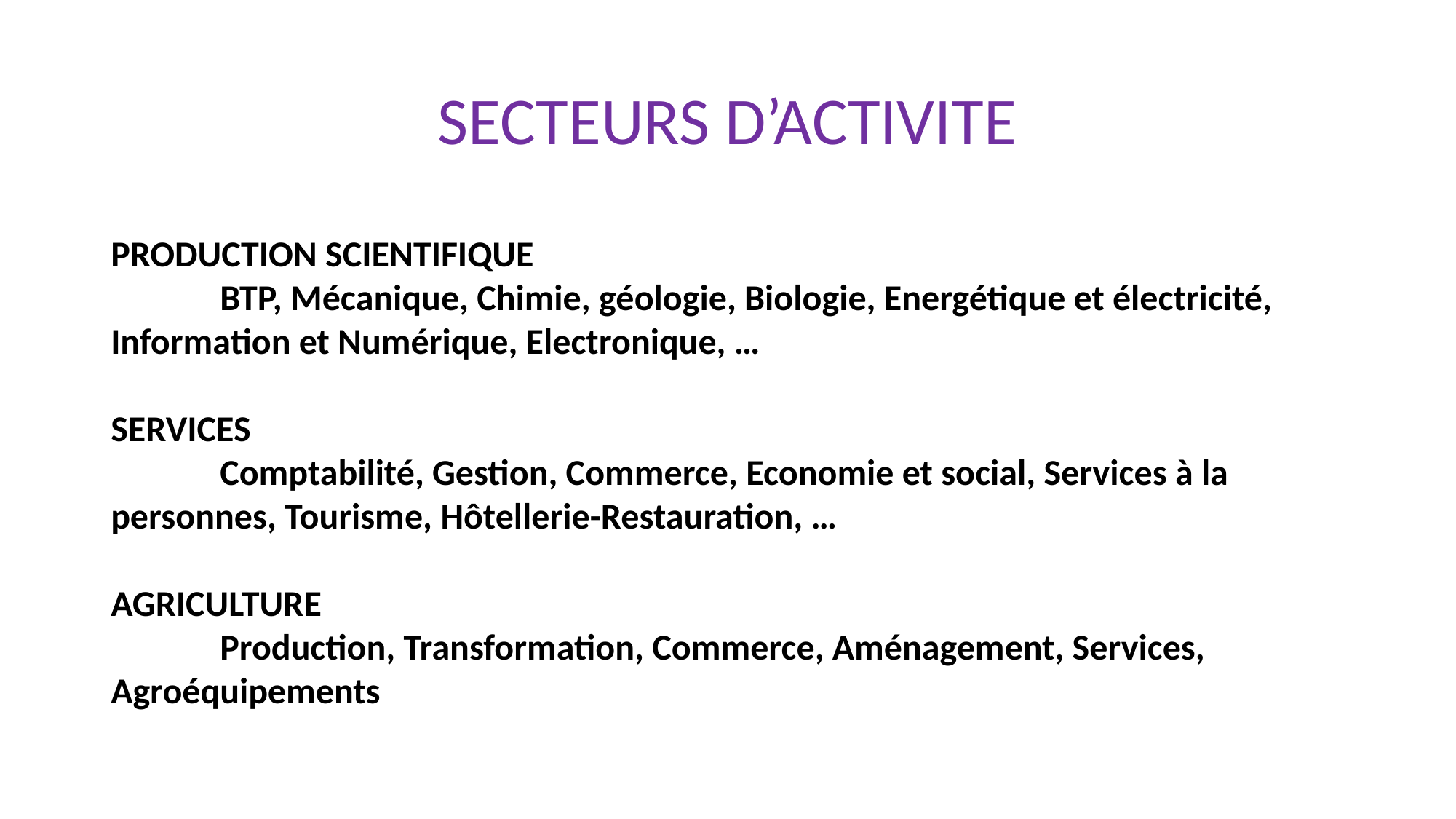

# SECTEURS D’ACTIVITE
PRODUCTION SCIENTIFIQUE
	BTP, Mécanique, Chimie, géologie, Biologie, Energétique et électricité, Information et Numérique, Electronique, …

SERVICES
	Comptabilité, Gestion, Commerce, Economie et social, Services à la personnes, Tourisme, Hôtellerie-Restauration, …

AGRICULTURE
	Production, Transformation, Commerce, Aménagement, Services, Agroéquipements